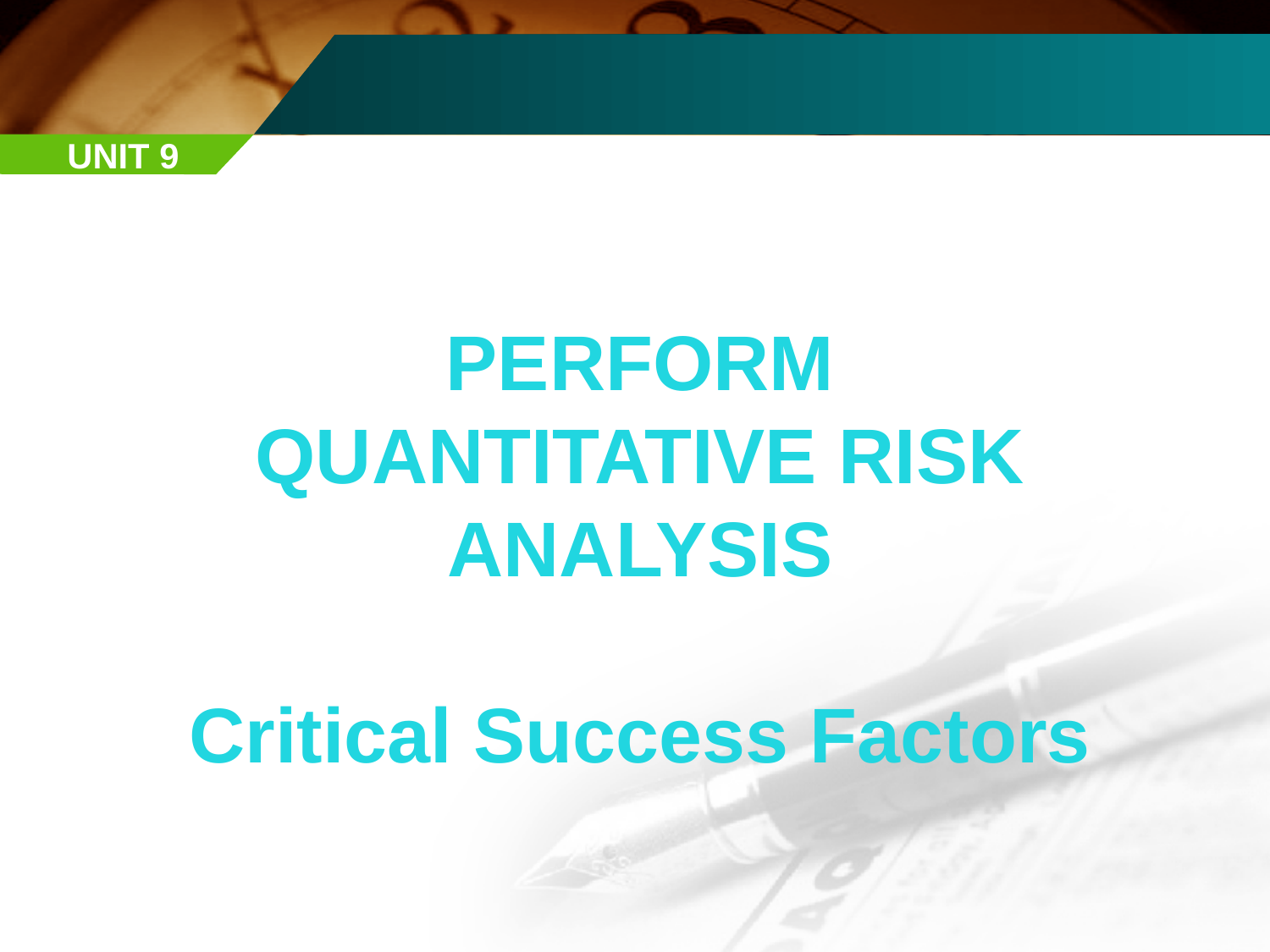

UNIT 9
PERFORM QUANTITATIVE RISK ANALYSIS

Critical Success Factors